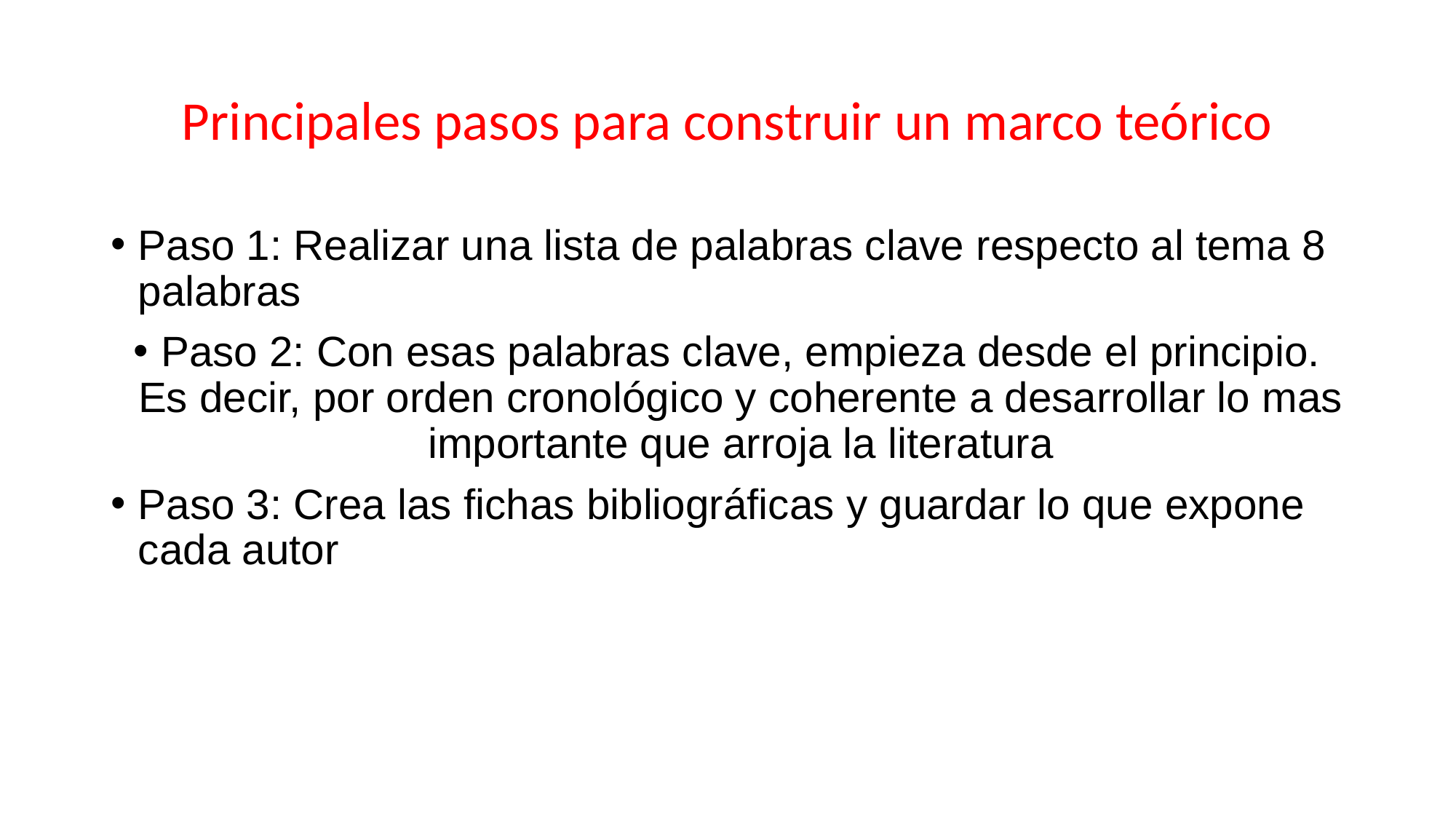

# Principales pasos para construir un marco teórico
Paso 1: Realizar una lista de palabras clave respecto al tema 8 palabras
Paso 2: Con esas palabras clave, empieza desde el principio. Es decir, por orden cronológico y coherente a desarrollar lo mas importante que arroja la literatura
Paso 3: Crea las fichas bibliográficas y guardar lo que expone cada autor